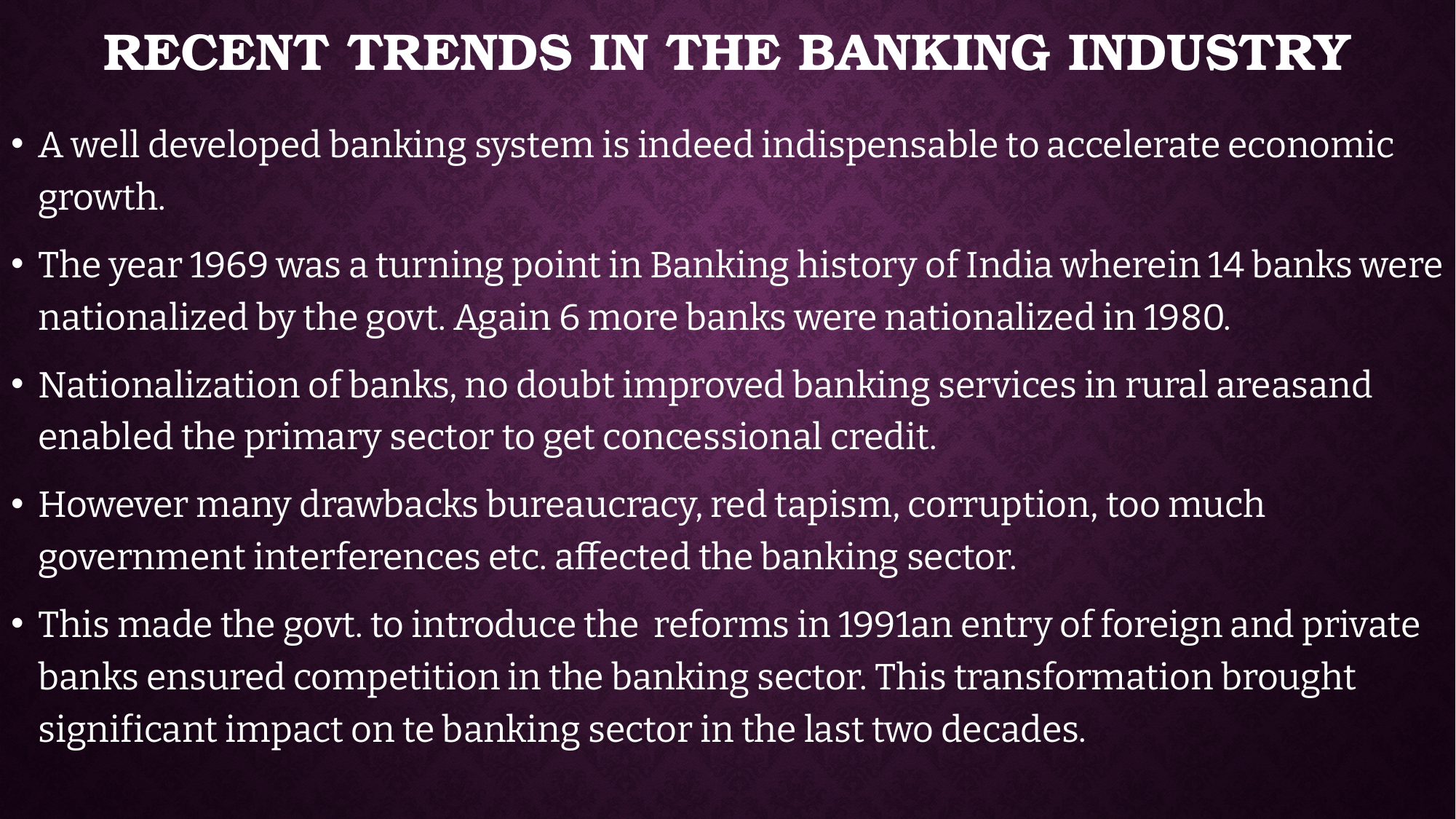

# RECENT TRENDS IN THE BANKING INDUSTRY
A well developed banking system is indeed indispensable to accelerate economic growth.
The year 1969 was a turning point in Banking history of India wherein 14 banks were nationalized by the govt. Again 6 more banks were nationalized in 1980.
Nationalization of banks, no doubt improved banking services in rural areasand enabled the primary sector to get concessional credit.
However many drawbacks bureaucracy, red tapism, corruption, too much government interferences etc. affected the banking sector.
This made the govt. to introduce the  reforms in 1991an entry of foreign and private banks ensured competition in the banking sector. This transformation brought significant impact on te banking sector in the last two decades.